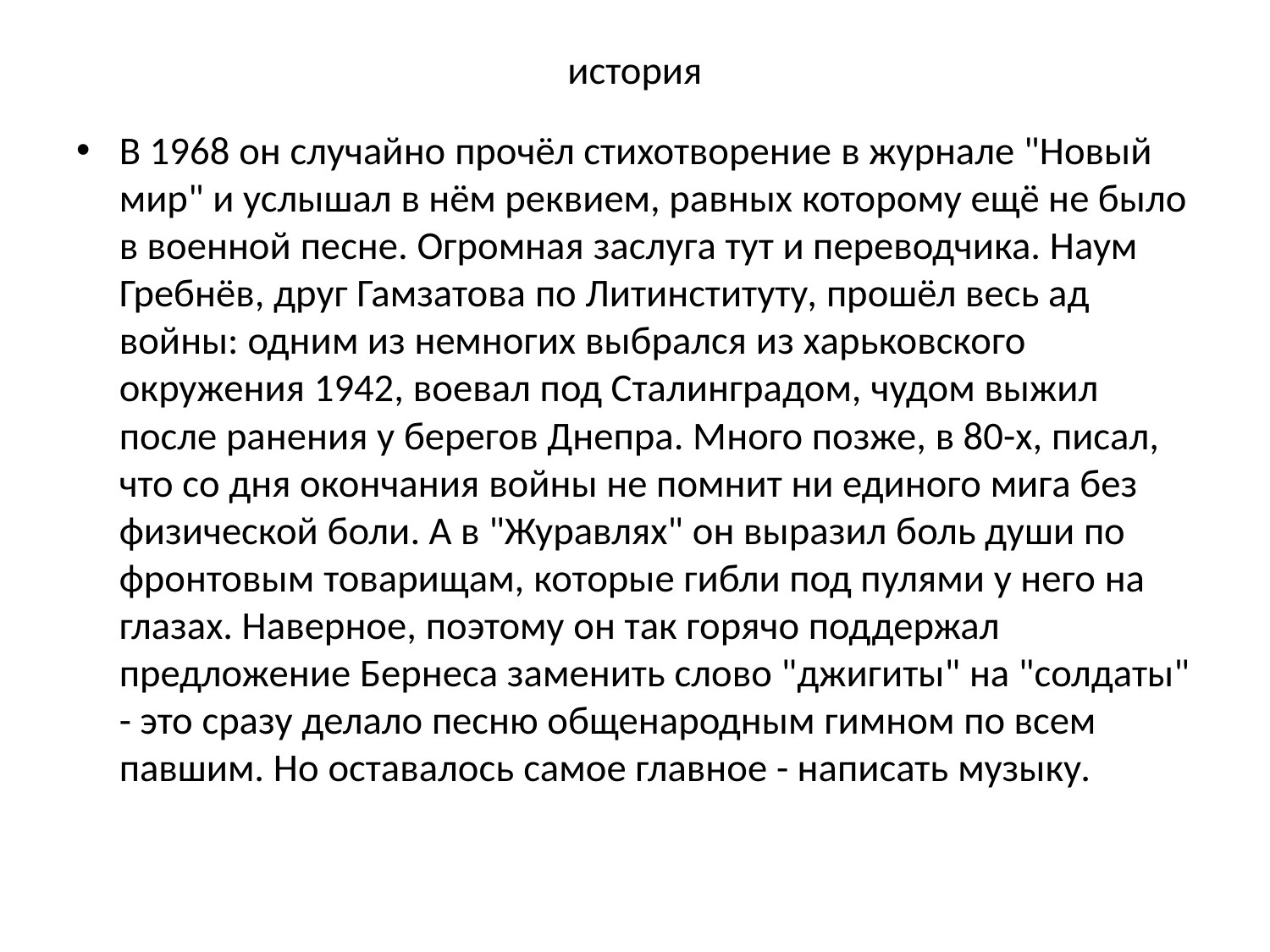

# история
В 1968 он случайно прочёл стихотворение в журнале "Новый мир" и услышал в нём реквием, равных которому ещё не было в военной песне. Огромная заслуга тут и переводчика. Наум Гребнёв, друг Гамзатова по Литинституту, прошёл весь ад войны: одним из немногих выбрался из харьковского окружения 1942, воевал под Сталинградом, чудом выжил после ранения у берегов Днепра. Много позже, в 80-х, писал, что со дня окончания войны не помнит ни единого мига без физической боли. А в "Журавлях" он выразил боль души по фронтовым товарищам, которые гибли под пулями у него на глазах. Наверное, поэтому он так горячо поддержал предложение Бернеса заменить слово "джигиты" на "солдаты" - это сразу делало песню общенародным гимном по всем павшим. Но оставалось самое главное - написать музыку.